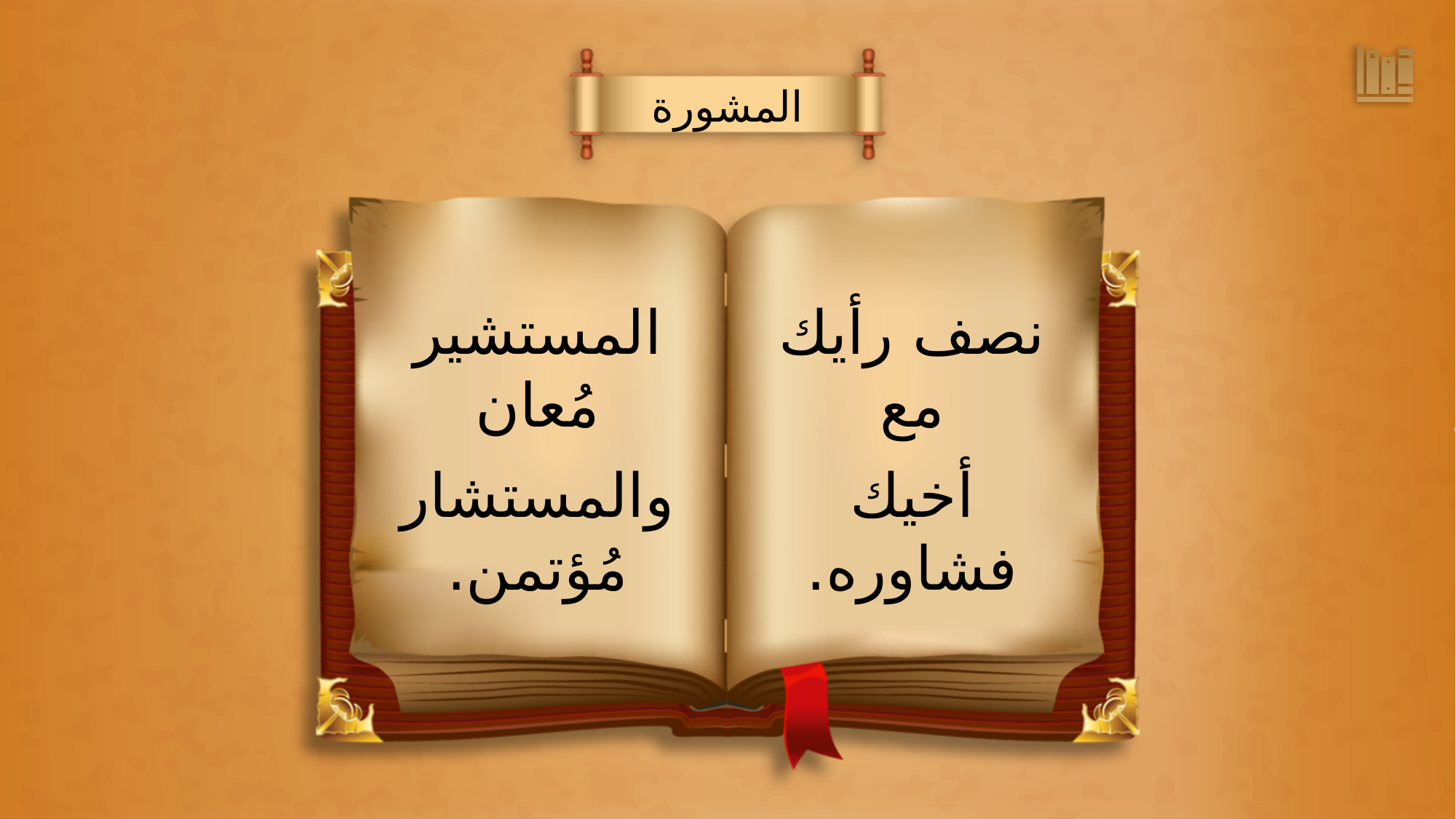

المشورة
نصف رأيك مع
أخيك فشاوره.
المستشير مُعان
والمستشار مُؤتمن.